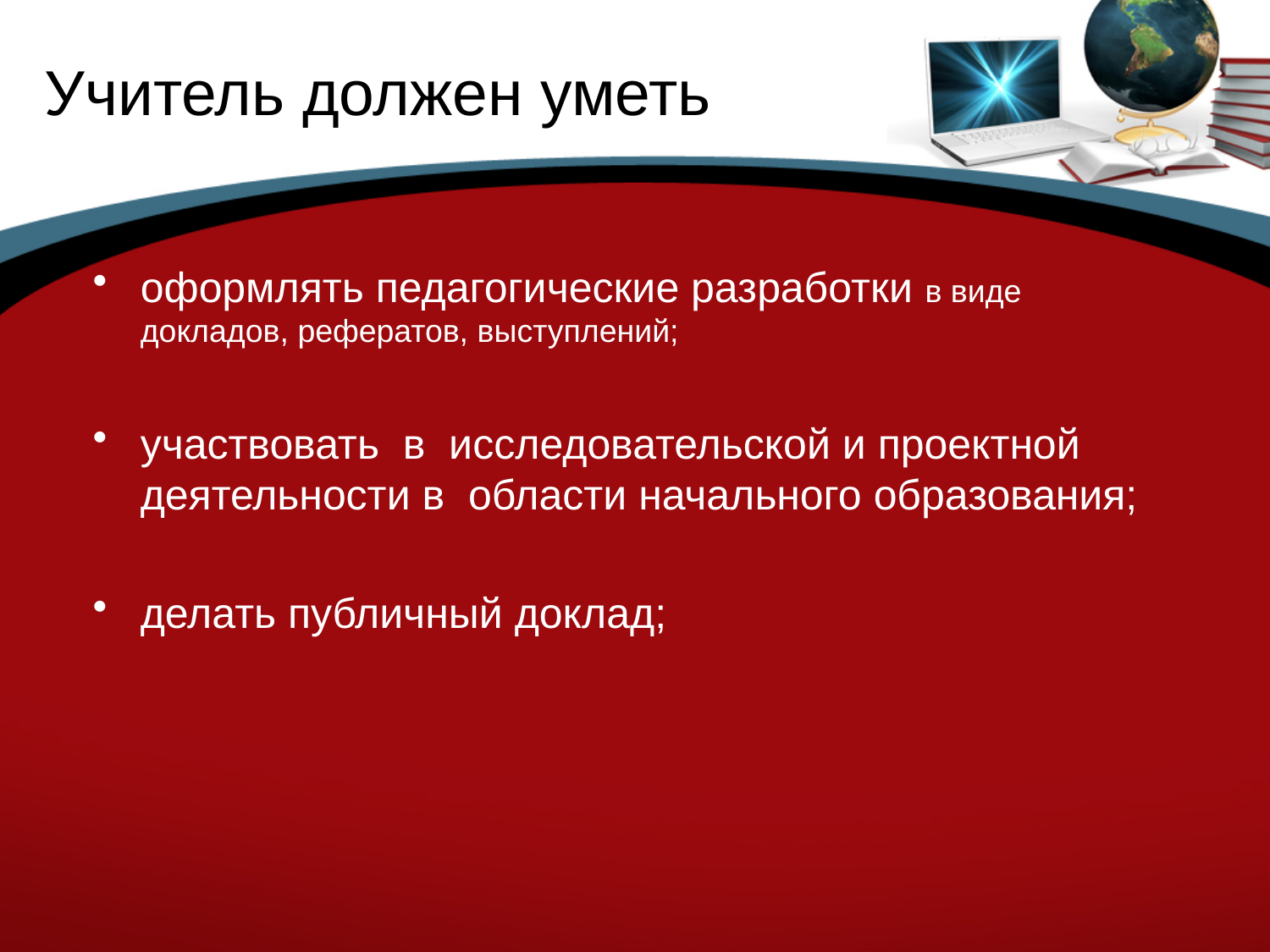

# Учитель должен уметь
оформлять педагогические разработки в виде докладов, рефератов, выступлений;

участвовать  в  исследовательской и проектной деятельности в  области начального образования;

делать публичный доклад;